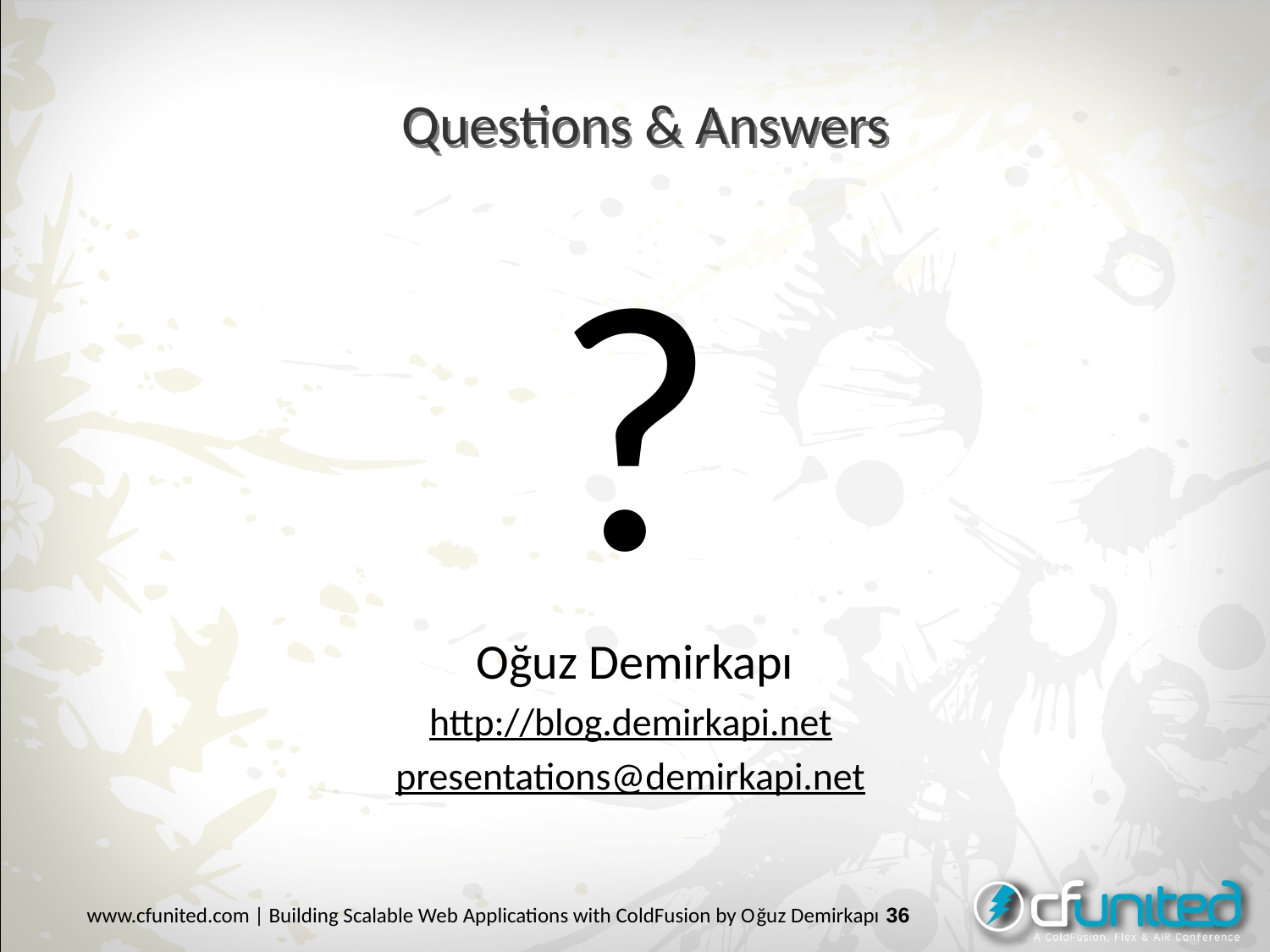

# Questions & Answers
?
Oğuz Demirkapı
http://blog.demirkapi.net
presentations@demirkapi.net